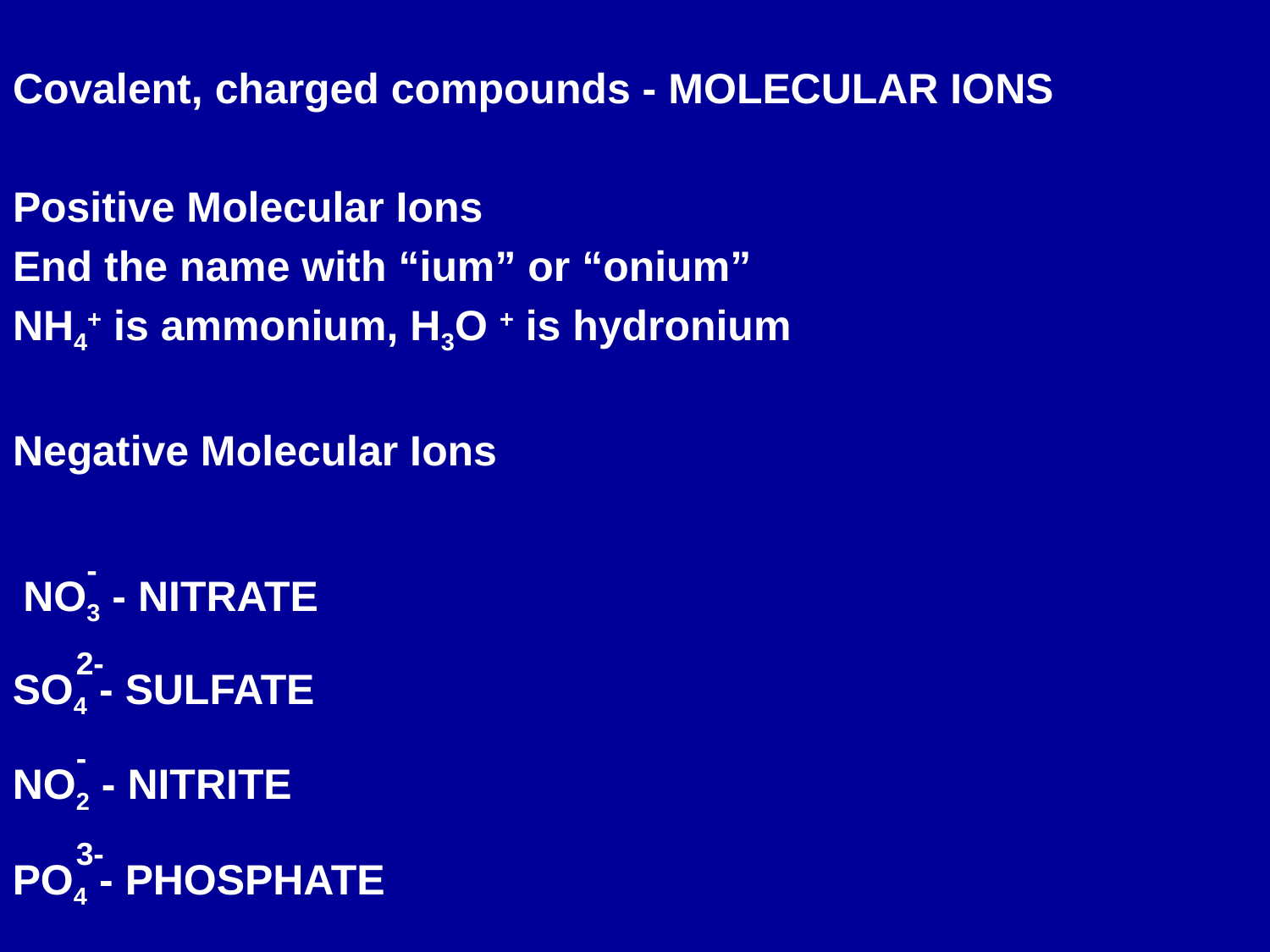

Covalent, charged compounds - MOLECULAR IONS

Positive Molecular Ions
End the name with “ium” or “onium”
NH4+ is ammonium, H3O + is hydronium

Negative Molecular Ions

-
NO3 - NITRATE
2-
SO4 - SULFATE
-
NO2 - NITRITE
3-
PO4 - PHOSPHATE